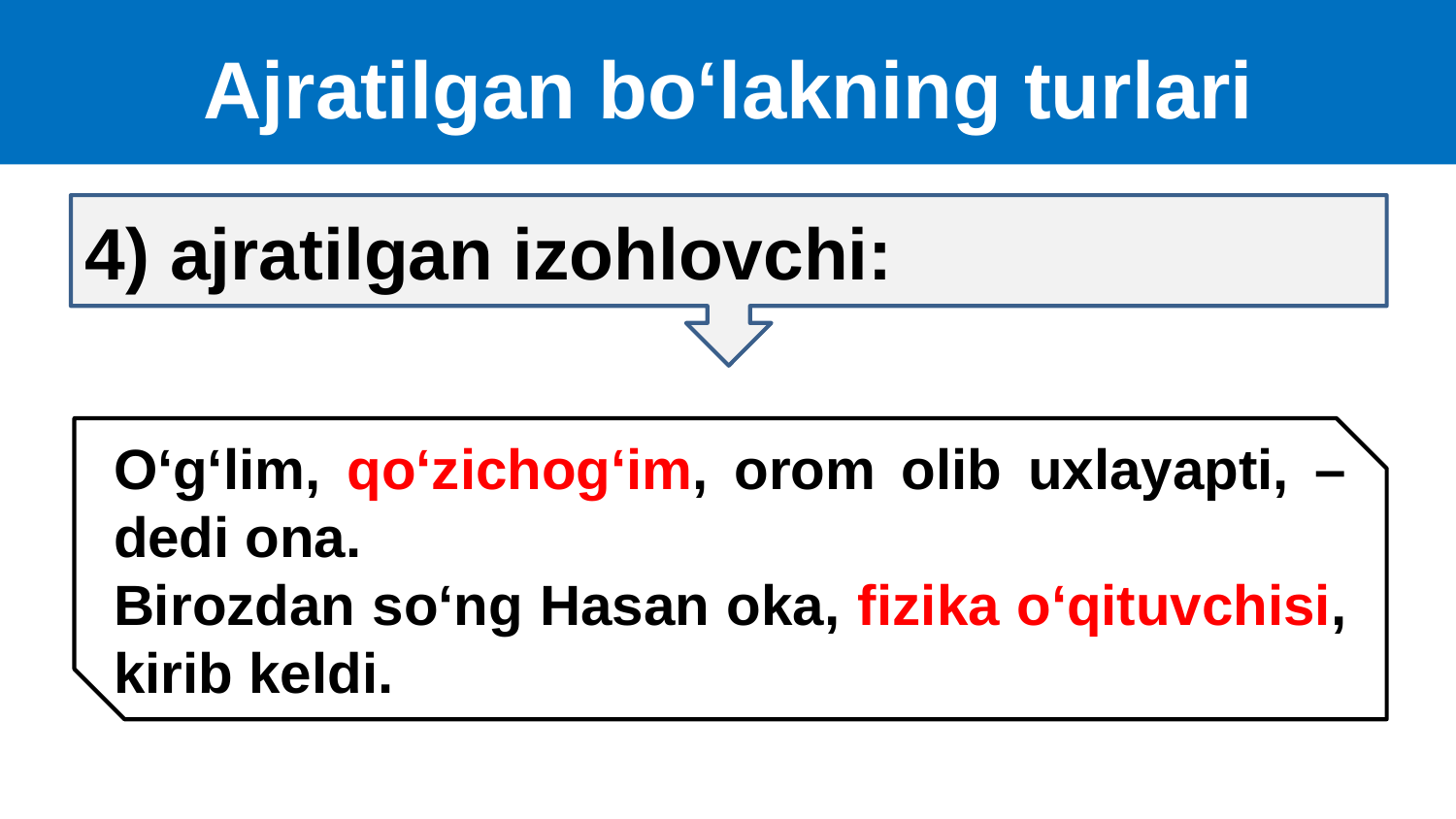

# Ajratilgan bo‘lakning turlari
4) ajratilgan izohlovchi:

O‘g‘lim, qo‘zichog‘im, orom olib uxlayapti, – dedi ona.
Birozdan so‘ng Hasan oka, fizika o‘qituvchisi, kirib keldi.